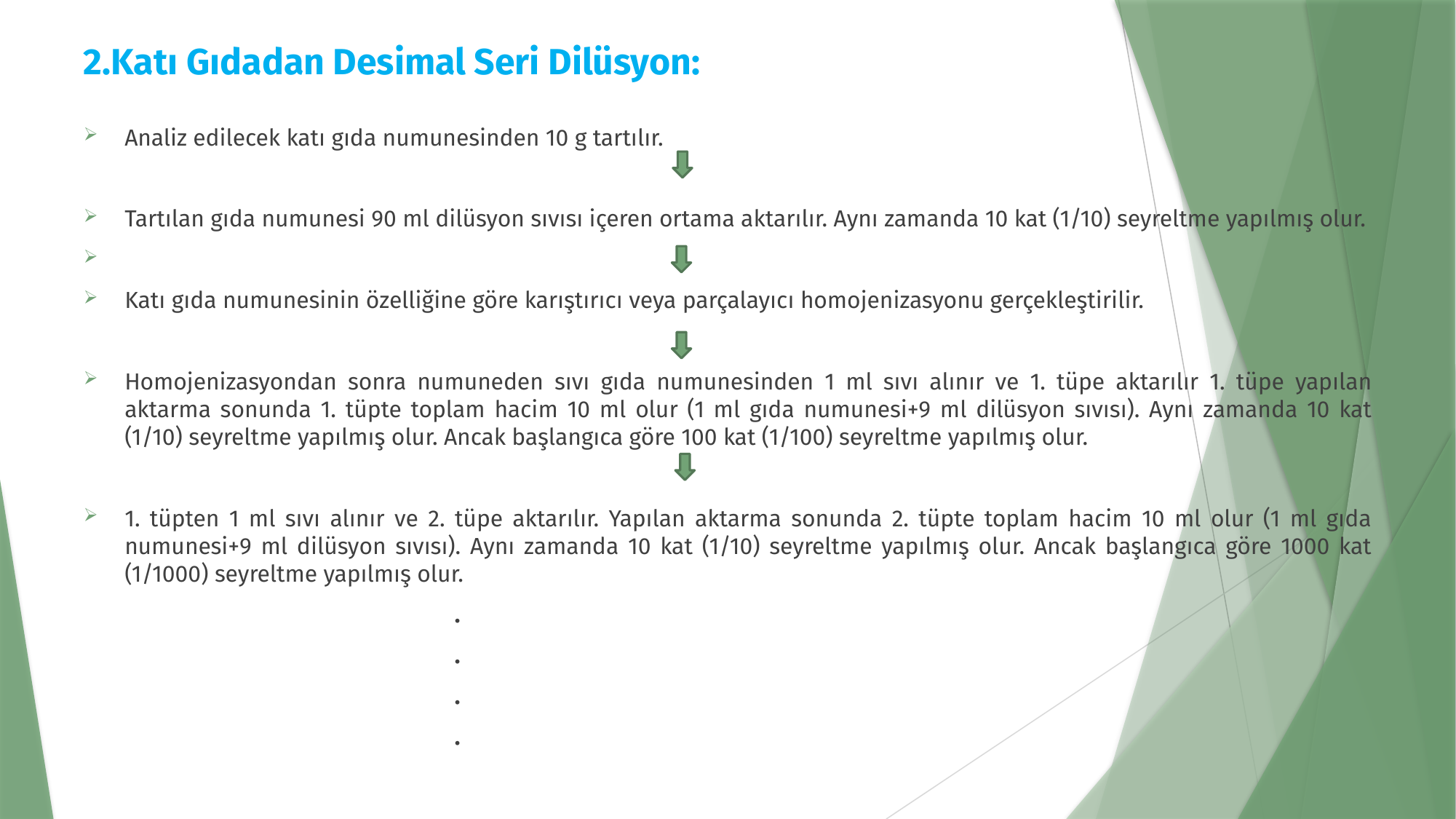

# 2.Katı Gıdadan Desimal Seri Dilüsyon:
Analiz edilecek katı gıda numunesinden 10 g tartılır.

Tartılan gıda numunesi 90 ml dilüsyon sıvısı içeren ortama aktarılır. Aynı zamanda 10 kat (1/10) seyreltme yapılmış olur.

Katı gıda numunesinin özelliğine göre karıştırıcı veya parçalayıcı homojenizasyonu gerçekleştirilir.

Homojenizasyondan sonra numuneden sıvı gıda numunesinden 1 ml sıvı alınır ve 1. tüpe aktarılır 1. tüpe yapılan aktarma sonunda 1. tüpte toplam hacim 10 ml olur (1 ml gıda numunesi+9 ml dilüsyon sıvısı). Aynı zamanda 10 kat (1/10) seyreltme yapılmış olur. Ancak başlangıca göre 100 kat (1/100) seyreltme yapılmış olur.

1. tüpten 1 ml sıvı alınır ve 2. tüpe aktarılır. Yapılan aktarma sonunda 2. tüpte toplam hacim 10 ml olur (1 ml gıda numunesi+9 ml dilüsyon sıvısı). Aynı zamanda 10 kat (1/10) seyreltme yapılmış olur. Ancak başlangıca göre 1000 kat (1/1000) seyreltme yapılmış olur.
				.
				.
				.
				.